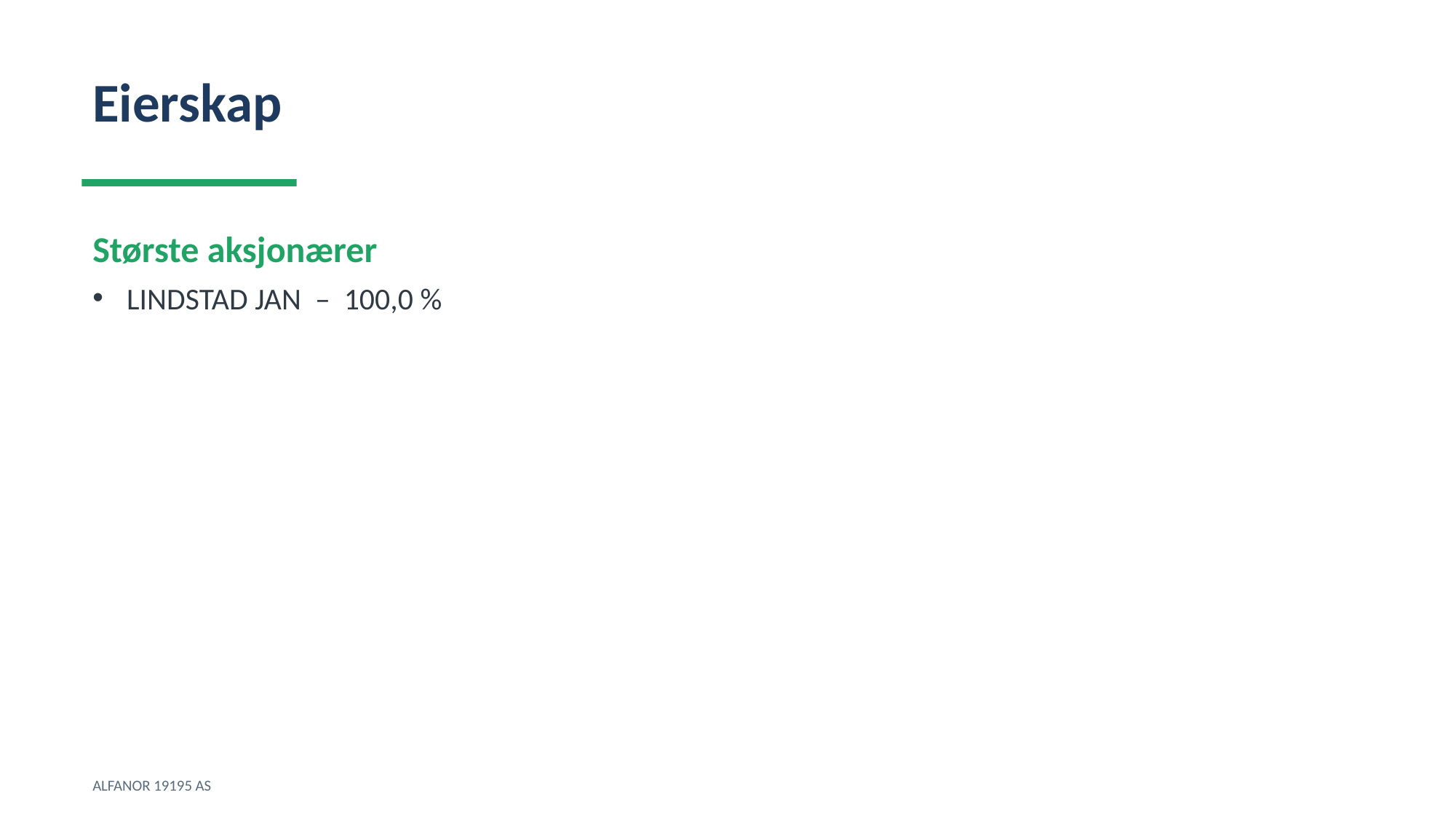

Eierskap

Største aksjonærer
LINDSTAD JAN  –  100,0 %
ALFANOR 19195 AS